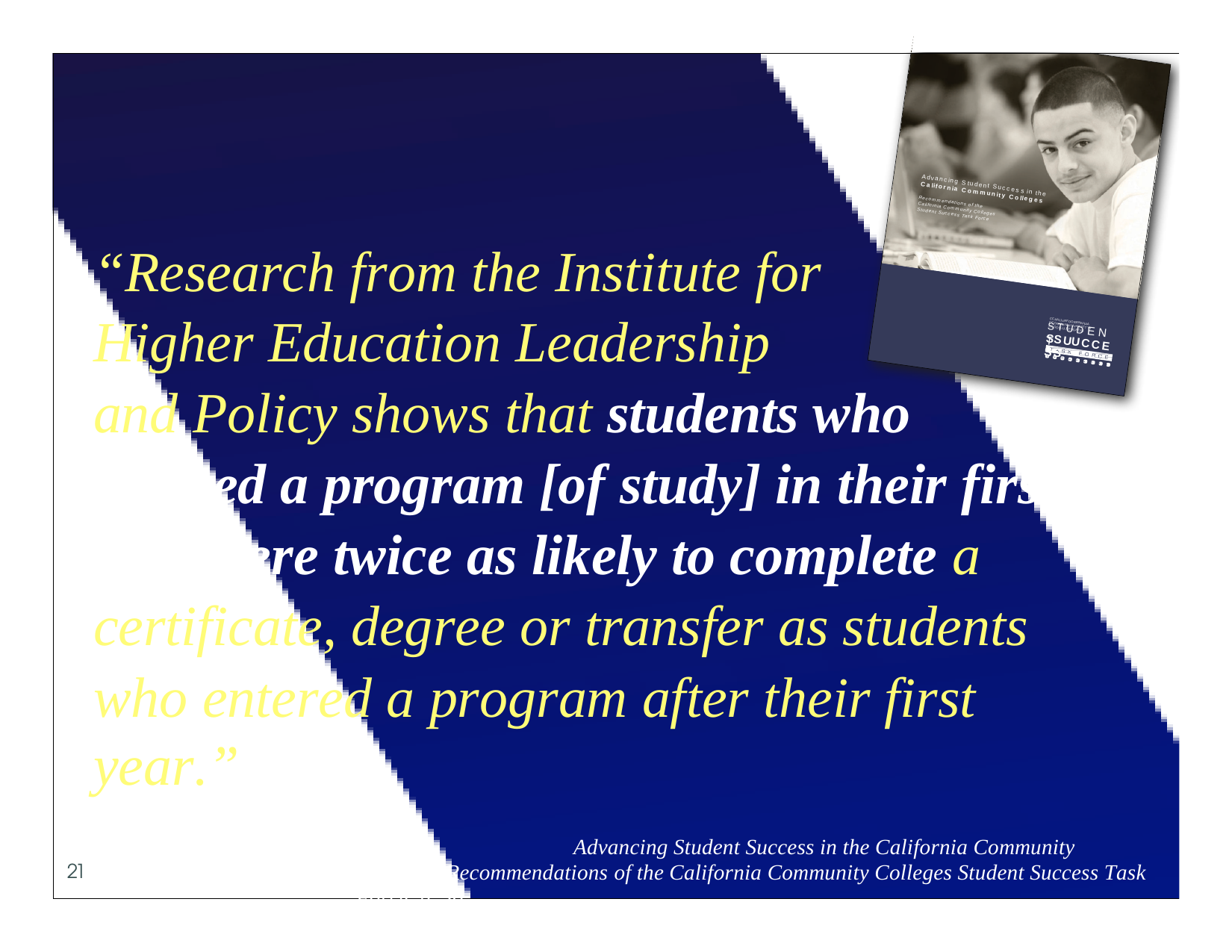

Advancing  S tudent  Succes s in  the
California  Community  Colleges
Recommendations of the
California Community Colleges
Student Success Task Force
“Research from the Institute for Higher Education Leadership
and Policy shows that students who entered a program [of study] in their first year were twice as likely to complete a certificate, degree or transfer as students
who entered a program after their first year.”

CCAALLIIFFOORRNNIIAA CCOOMMMMUUNNIITT YY CCOOLLLLEEGGEESS
S T U D E N T
SSUUCCESS

11               22               33               44               55               66               77               88               99

Advancing Student Success in the California Community Colleges: Recommendations of the California Community Colleges Student Success Task Force, p. 30
21